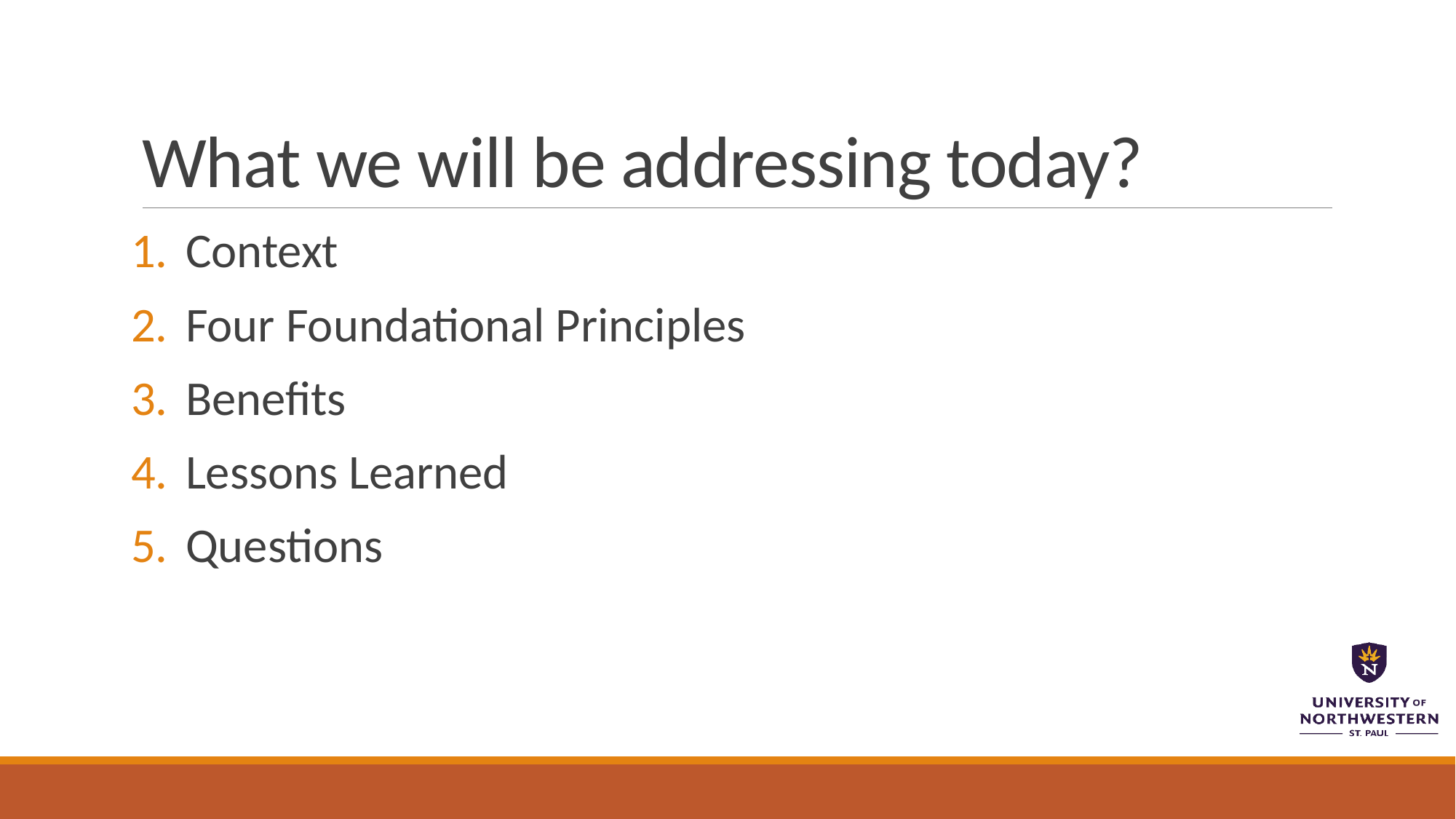

# What we will be addressing today?
Context
Four Foundational Principles
Benefits
Lessons Learned
Questions